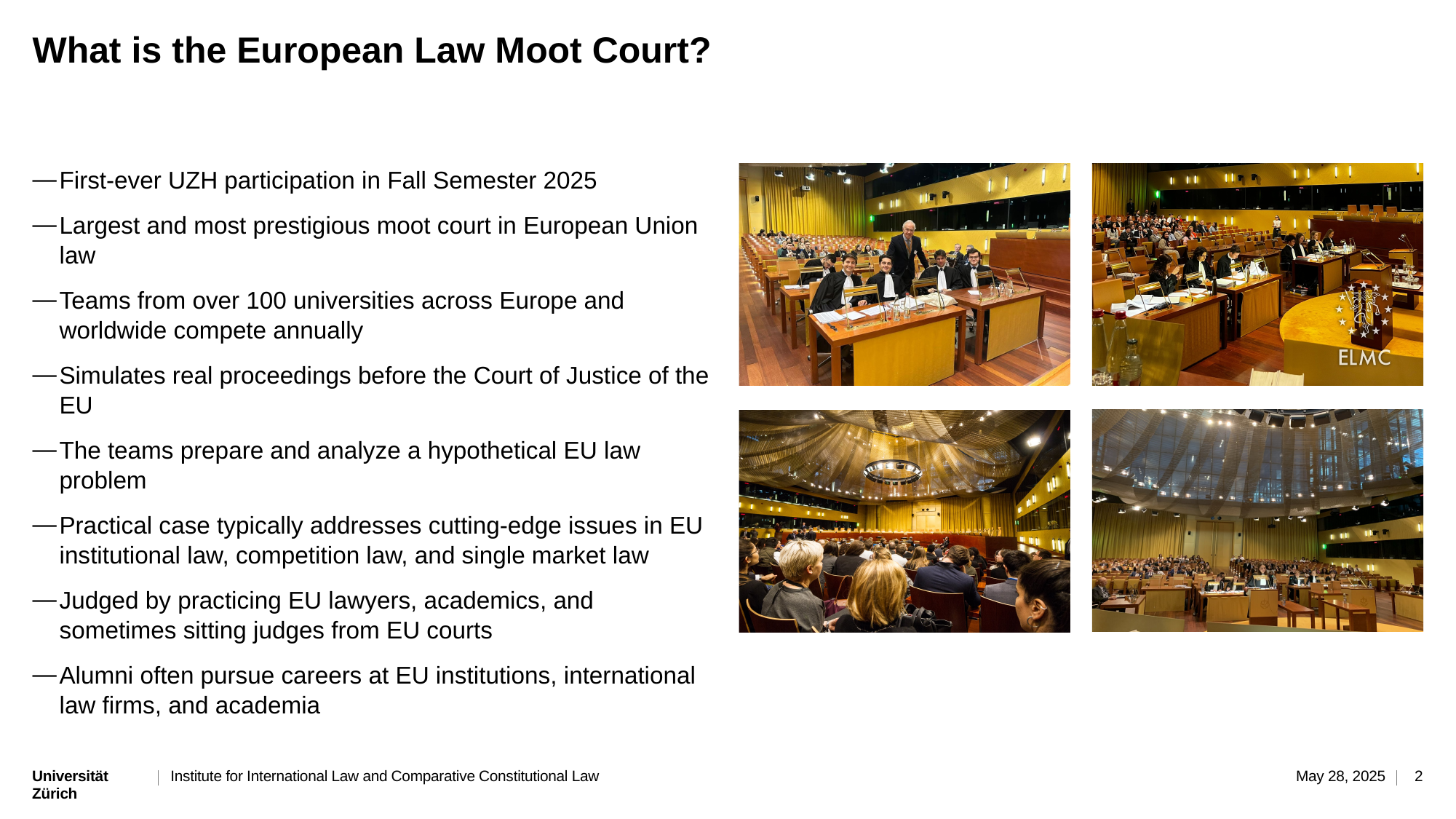

# What is the European Law Moot Court?
First-ever UZH participation in Fall Semester 2025
Largest and most prestigious moot court in European Union law
Teams from over 100 universities across Europe and worldwide compete annually
Simulates real proceedings before the Court of Justice of the EU
The teams prepare and analyze a hypothetical EU law problem
Practical case typically addresses cutting-edge issues in EU institutional law, competition law, and single market law
Judged by practicing EU lawyers, academics, and sometimes sitting judges from EU courts
Alumni often pursue careers at EU institutions, international law firms, and academia

Institute for International Law and Comparative Constitutional Law
May 28, 2025
2